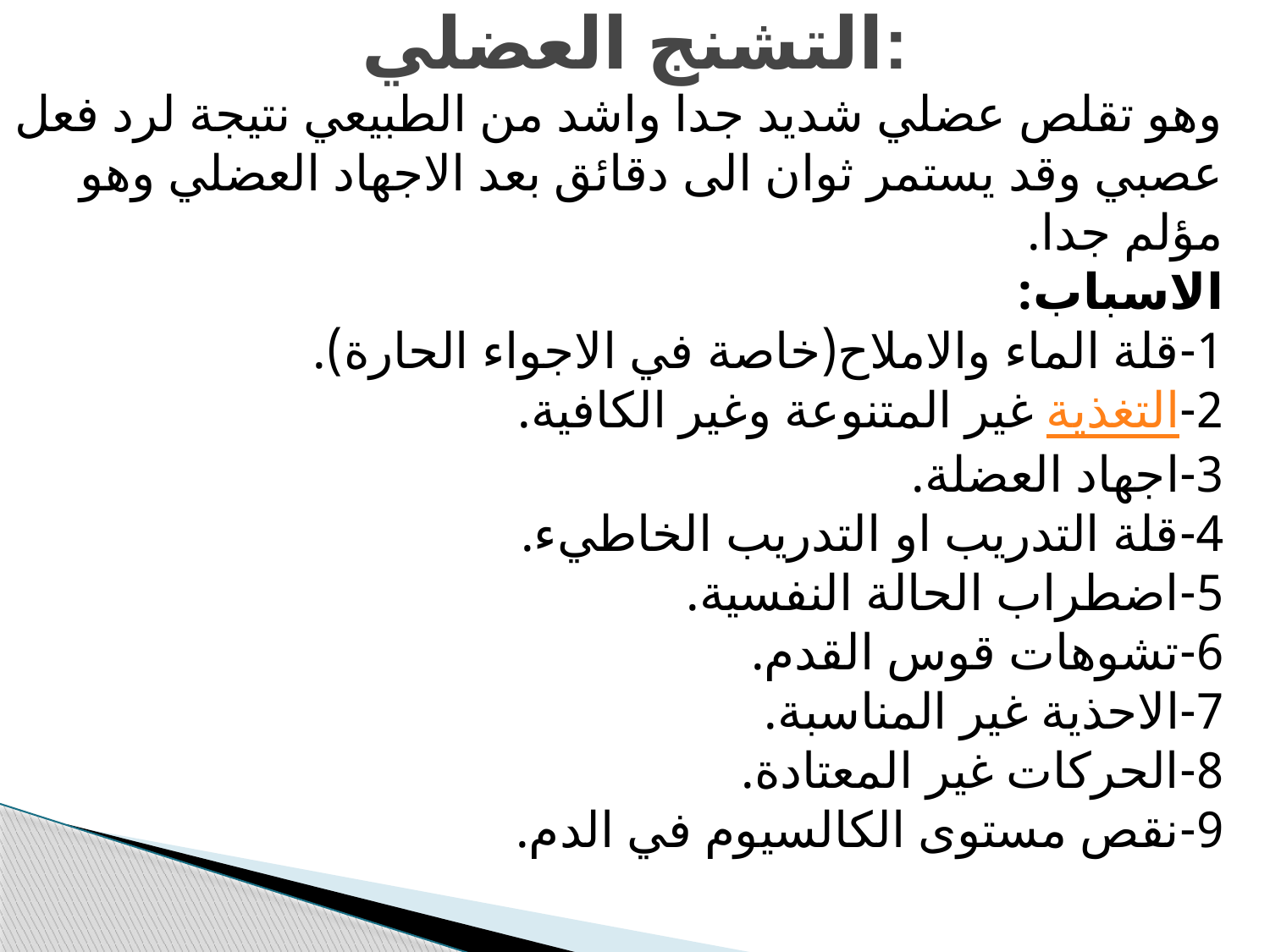

# التشنج العضلي:
وهو تقلص عضلي شديد جدا واشد من الطبيعي نتيجة لرد فعل عصبي وقد يستمر ثوان الى دقائق بعد الاجهاد العضلي وهو مؤلم جدا.
الاسباب:
1-قلة الماء والاملاح(خاصة في الاجواء الحارة).
2-التغذية غير المتنوعة وغير الكافية.
3-اجهاد العضلة.
4-قلة التدريب او التدريب الخاطيء.
5-اضطراب الحالة النفسية.
6-تشوهات قوس القدم.
7-الاحذية غير المناسبة.
8-الحركات غير المعتادة.
9-نقص مستوى الكالسيوم في الدم.